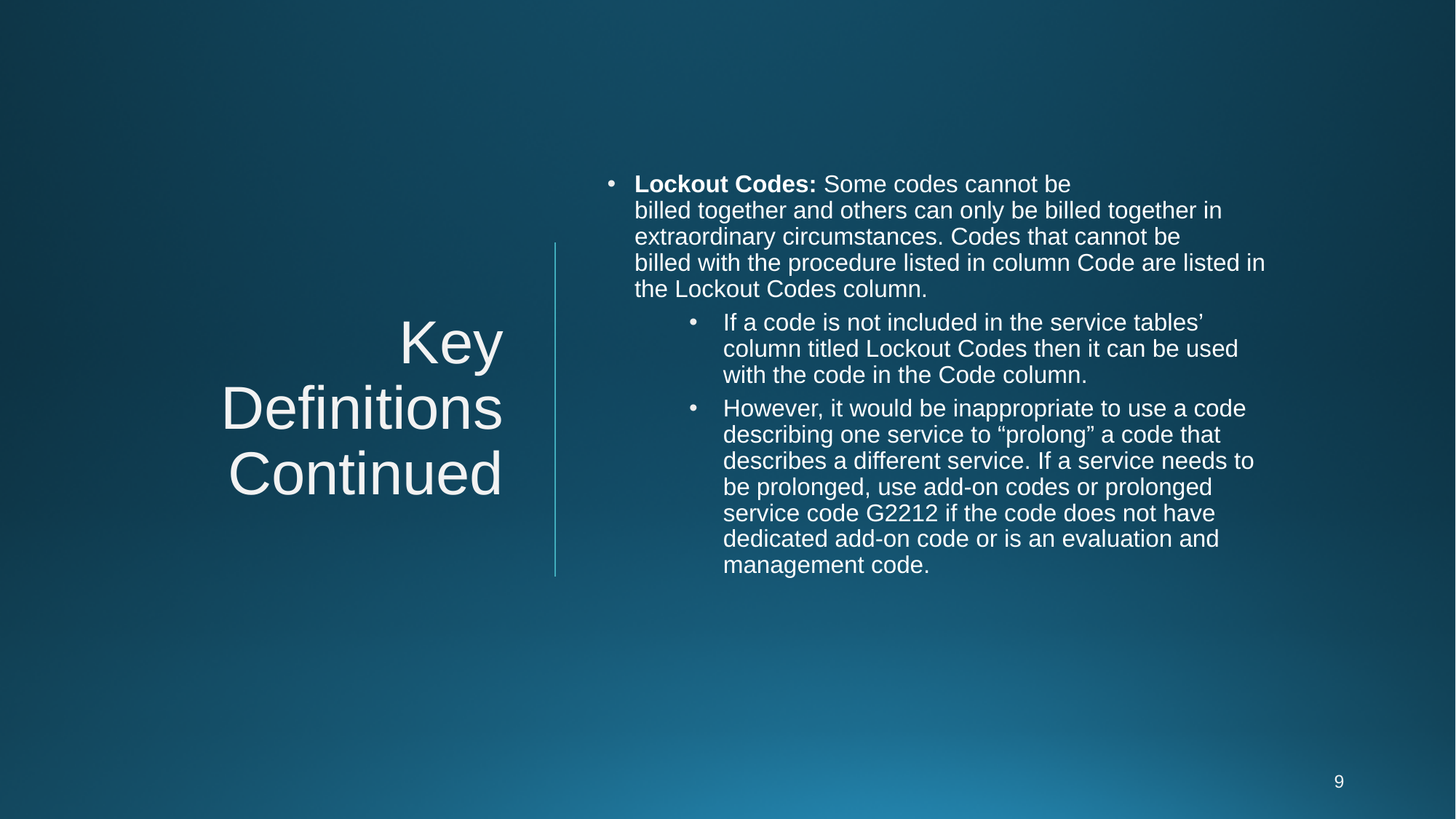

# Key Definitions Continued
Lockout Codes: Some codes cannot be billed together and others can only be billed together in extraordinary circumstances. Codes that cannot be billed with the procedure listed in column Code are listed in the Lockout Codes column.
If a code is not included in the service tables’ column titled Lockout Codes then it can be used with the code in the Code column.
However, it would be inappropriate to use a code describing one service to “prolong” a code that describes a different service. If a service needs to be prolonged, use add-on codes or prolonged service code G2212 if the code does not have dedicated add-on code or is an evaluation and management code.

9